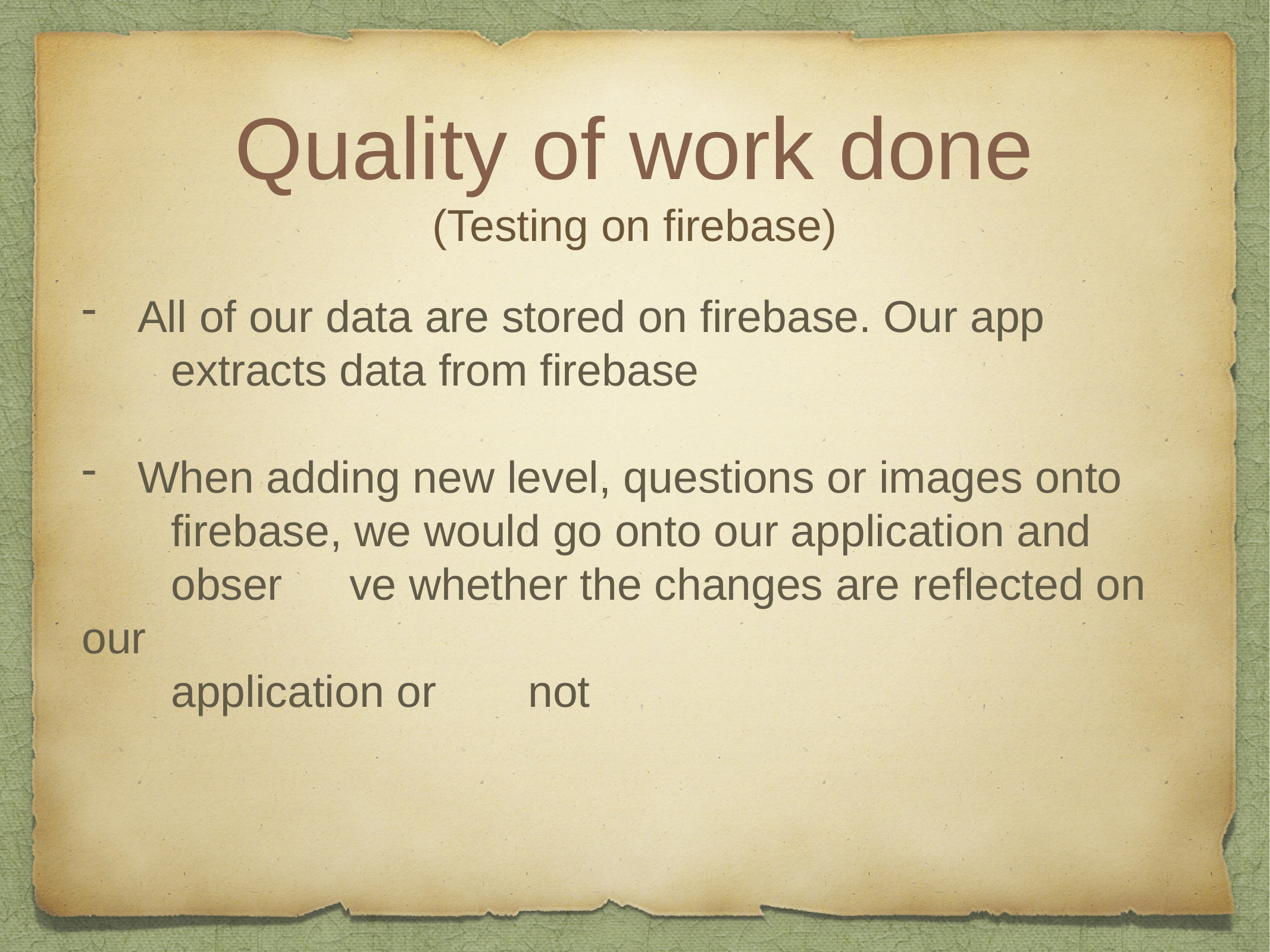

# Quality of work done (Testing on firebase)
All of our data are stored on firebase. Our app
	extracts data from firebase

When adding new level, questions or images onto
	firebase, we would go onto our application and
	obser	ve whether the changes are reflected on our
	application or 	not